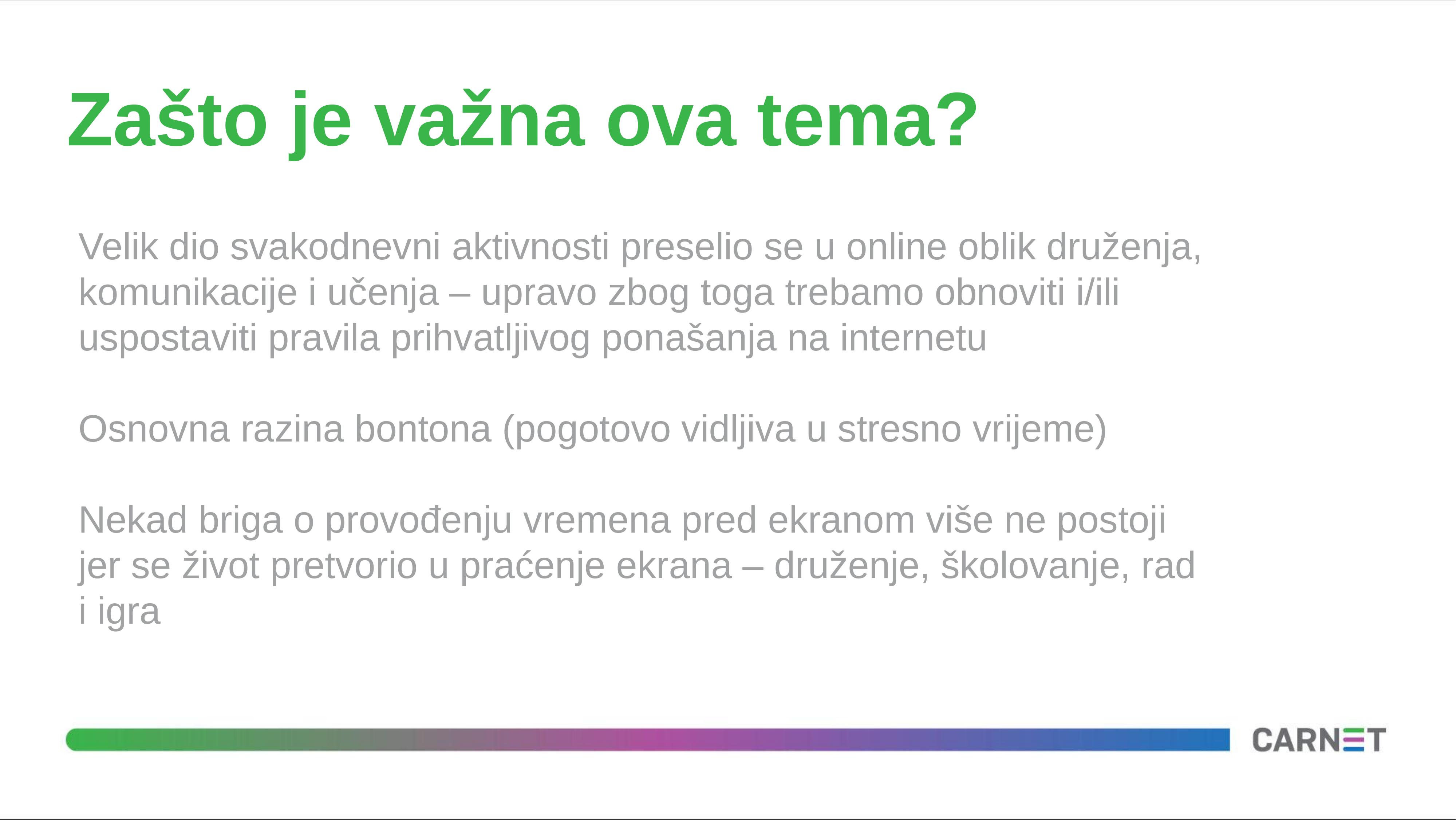

# Zašto je važna ova tema?
Velik dio svakodnevni aktivnosti preselio se u online oblik druženja, komunikacije i učenja – upravo zbog toga trebamo obnoviti i/ili uspostaviti pravila prihvatljivog ponašanja na internetu

Osnovna razina bontona (pogotovo vidljiva u stresno vrijeme)

Nekad briga o provođenju vremena pred ekranom više ne postoji jer se život pretvorio u praćenje ekrana – druženje, školovanje, rad i igra